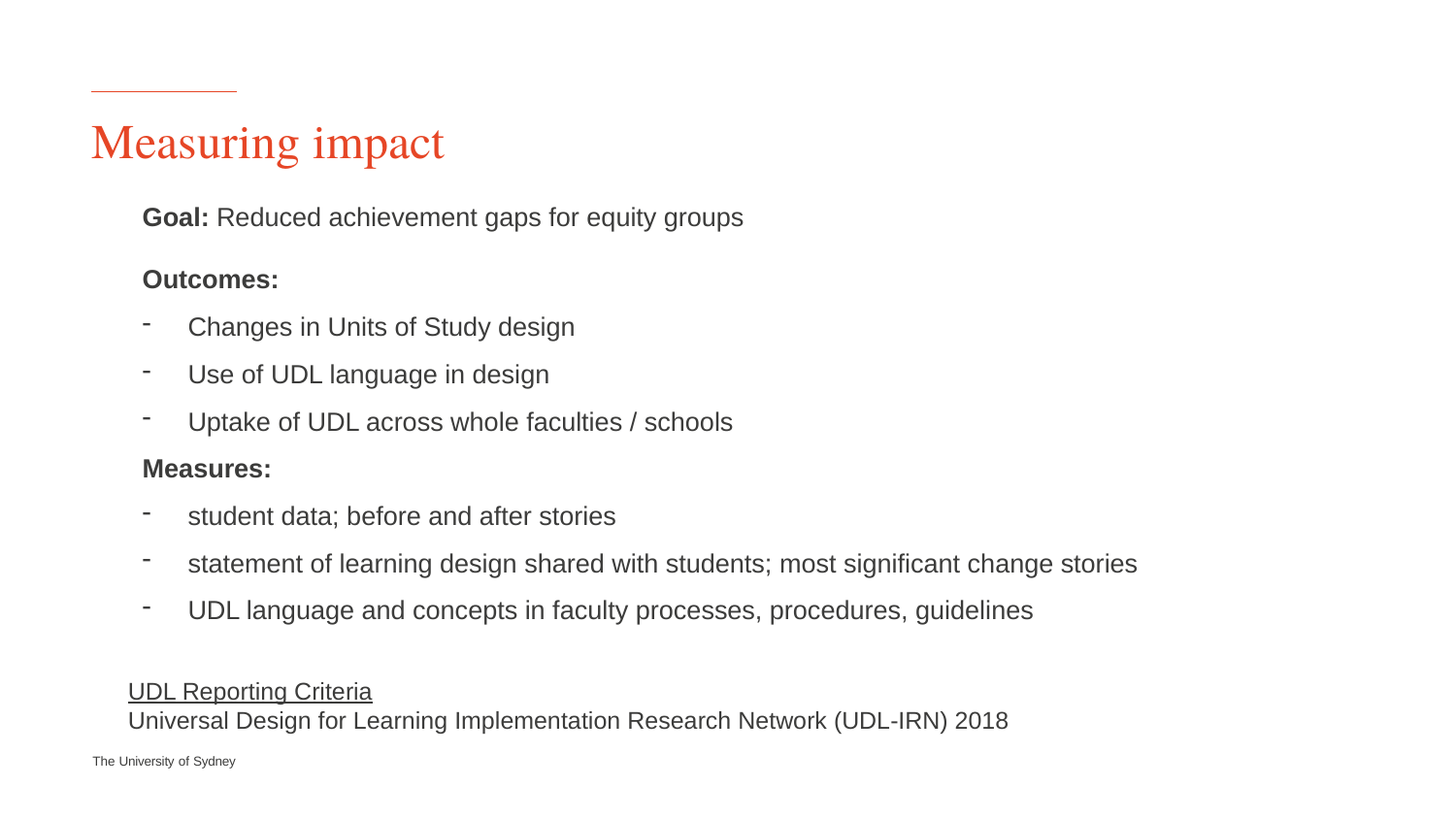

# Measuring impact
Goal: Reduced achievement gaps for equity groups

Outcomes:
Changes in Units of Study design
Use of UDL language in design
Uptake of UDL across whole faculties / schools
Measures:
student data; before and after stories
statement of learning design shared with students; most significant change stories
UDL language and concepts in faculty processes, procedures, guidelines

UDL Reporting Criteria
Universal Design for Learning Implementation Research Network (UDL-IRN) 2018